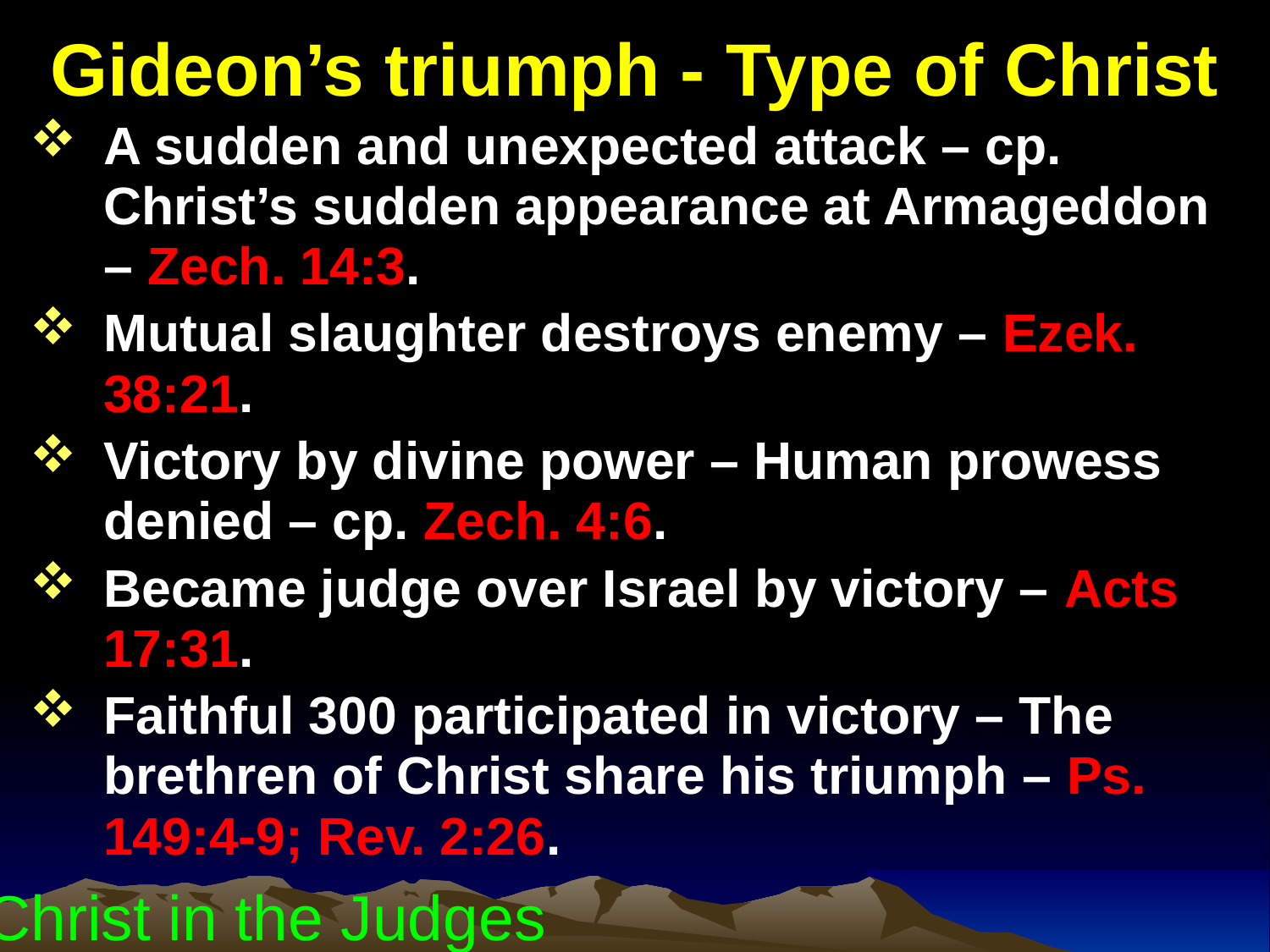

# Gideon’s triumph - Type of Christ
A sudden and unexpected attack – cp. Christ’s sudden appearance at Armageddon – Zech. 14:3.
Mutual slaughter destroys enemy – Ezek. 38:21.
Victory by divine power – Human prowess denied – cp. Zech. 4:6.
Became judge over Israel by victory – Acts 17:31.
Faithful 300 participated in victory – The brethren of Christ share his triumph – Ps. 149:4-9; Rev. 2:26.
Christ in the Judges